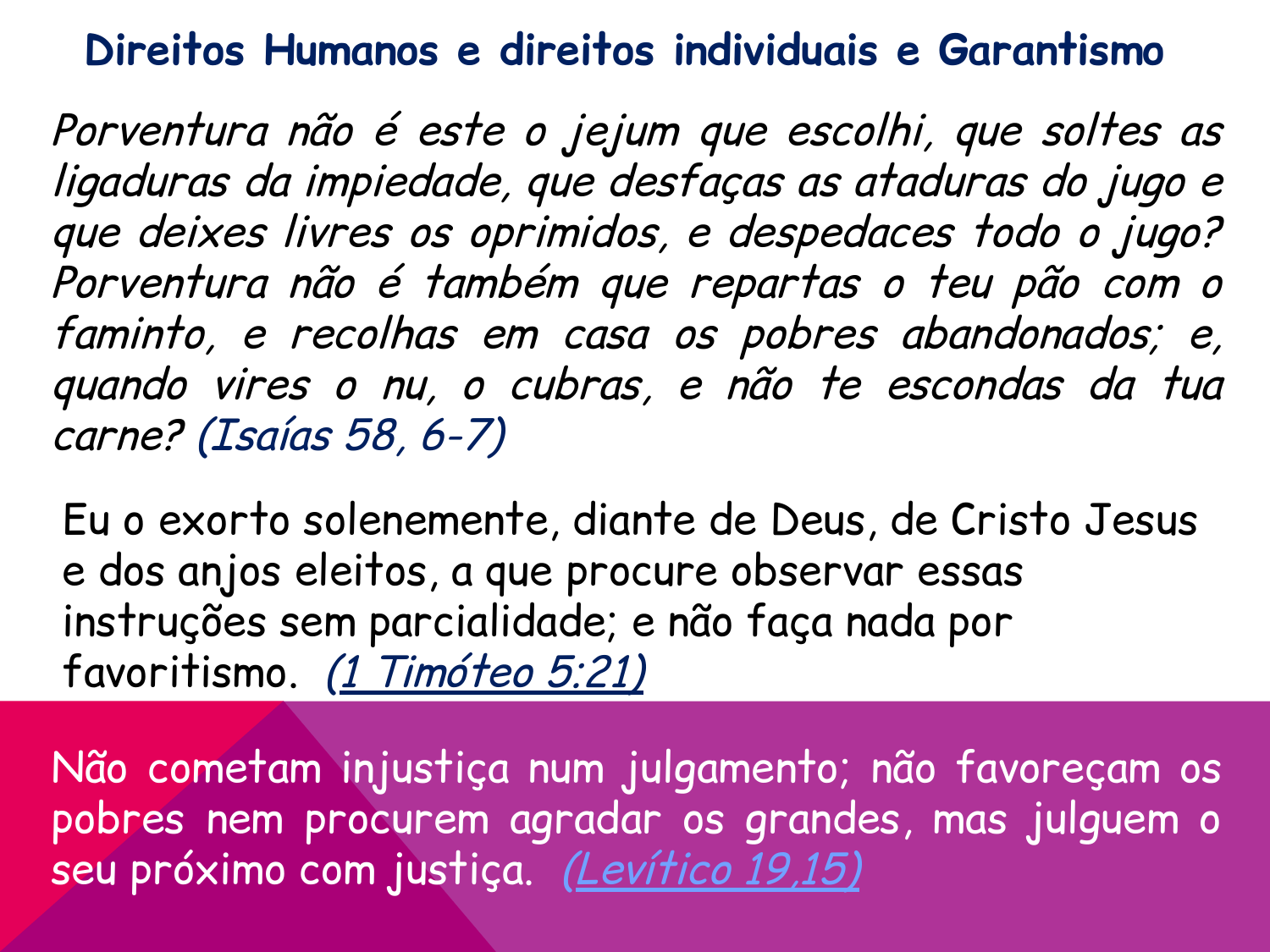

Direitos Humanos e direitos individuais e Garantismo
Porventura não é este o jejum que escolhi, que soltes as ligaduras da impiedade, que desfaças as ataduras do jugo e que deixes livres os oprimidos, e despedaces todo o jugo? Porventura não é também que repartas o teu pão com o faminto, e recolhas em casa os pobres abandonados; e, quando vires o nu, o cubras, e não te escondas da tua carne? (Isaías 58, 6-7)
Eu o exorto solenemente, diante de Deus, de Cristo Jesus e dos anjos eleitos, a que procure observar essas instruções sem parcialidade; e não faça nada por favoritismo.  (1 Timóteo 5:21)
Não cometam injustiça num julga­mento; não favoreçam os pobres nem procurem agradar os grandes, mas julguem o seu próximo com justiça.  (Levítico 19,15)